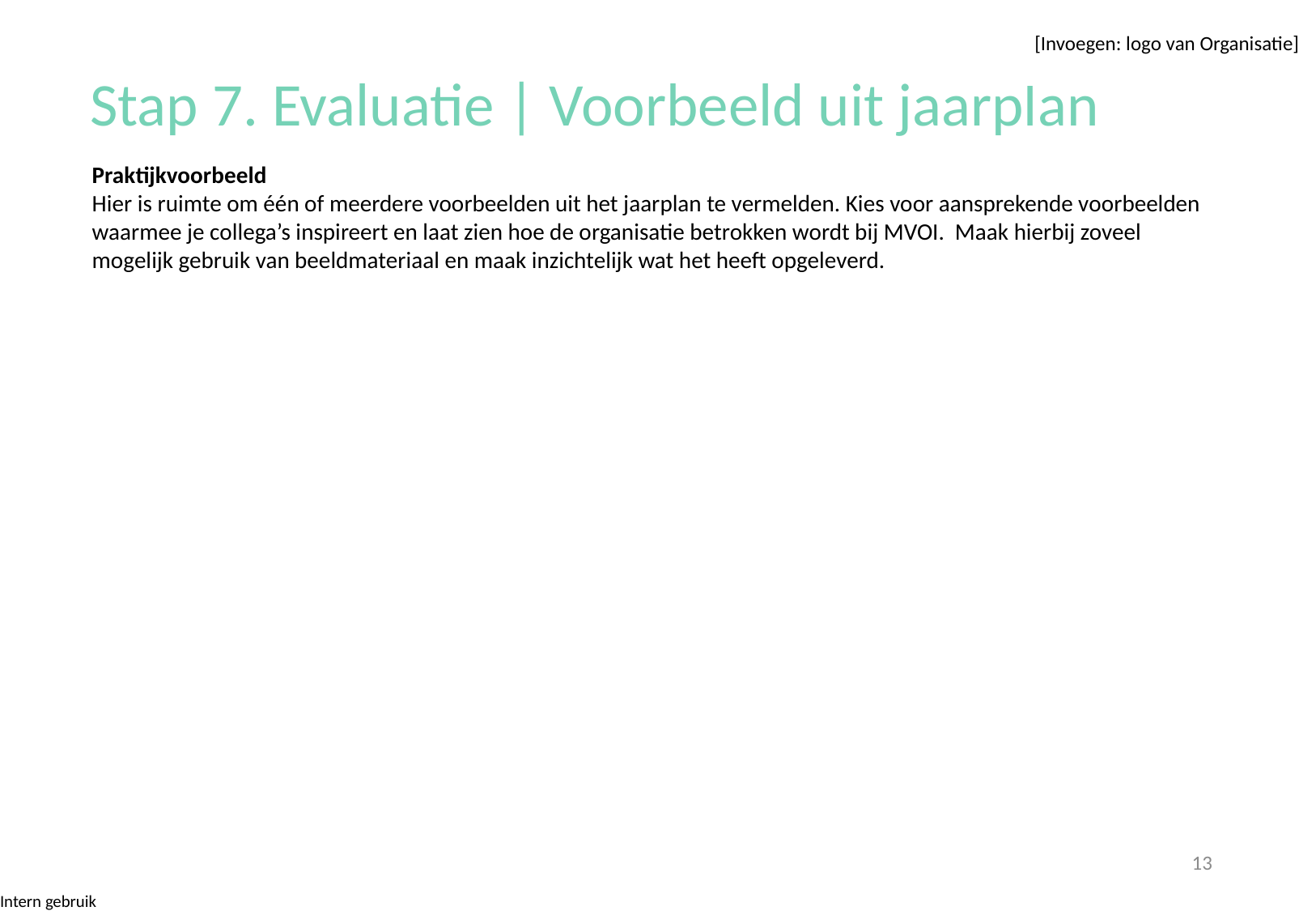

[Invoegen: logo van Organisatie]
Stap 7. Evaluatie | Voorbeeld uit jaarplan
Praktijkvoorbeeld
Hier is ruimte om één of meerdere voorbeelden uit het jaarplan te vermelden. Kies voor aansprekende voorbeelden waarmee je collega’s inspireert en laat zien hoe de organisatie betrokken wordt bij MVOI.  Maak hierbij zoveel mogelijk gebruik van beeldmateriaal en maak inzichtelijk wat het heeft opgeleverd.

13